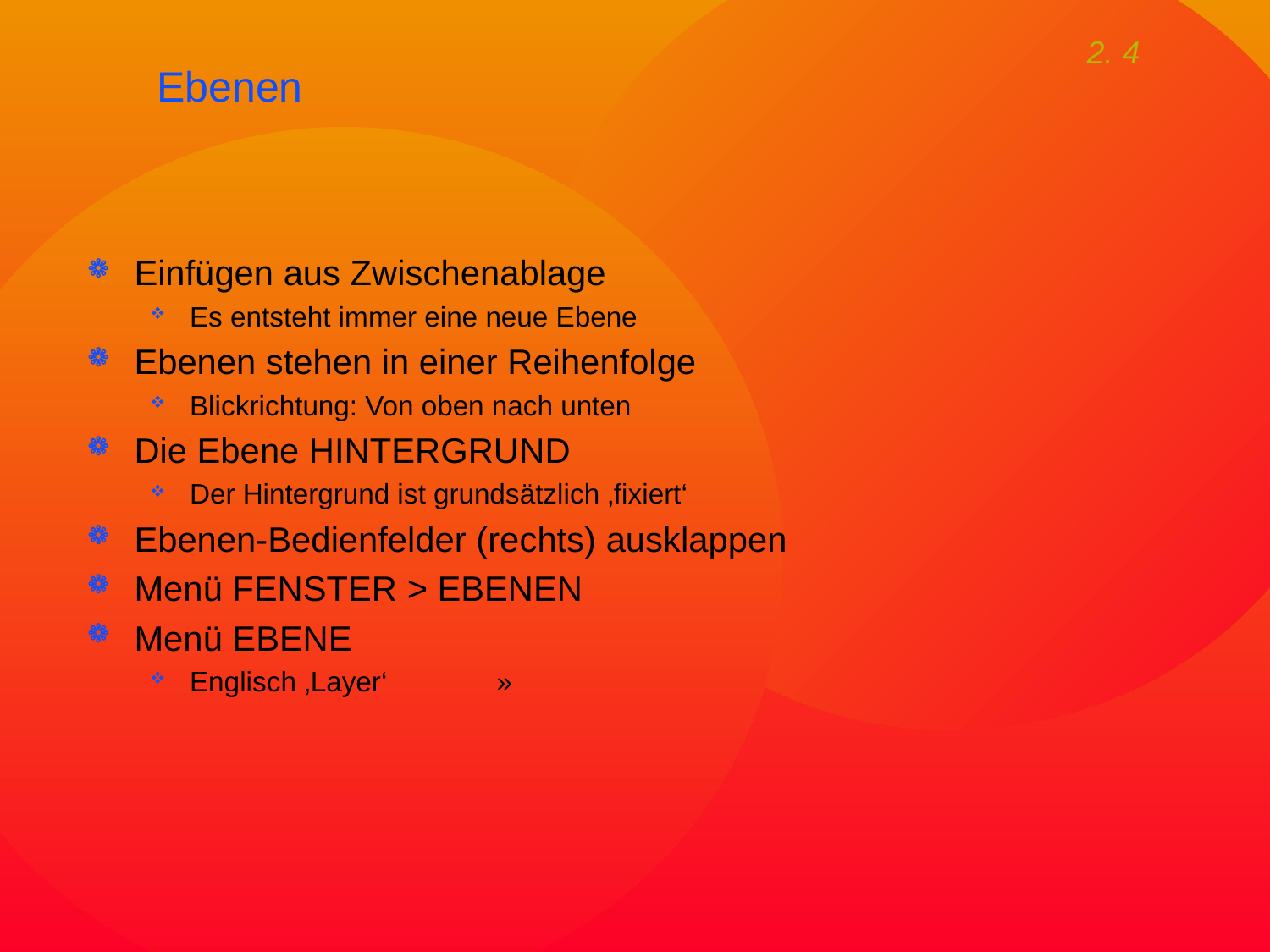

# Ebenen
Einfügen aus Zwischenablage
Es entsteht immer eine neue Ebene
Ebenen stehen in einer Reihenfolge
Blickrichtung: Von oben nach unten
Die Ebene HINTERGRUND
Der Hintergrund ist grundsätzlich ‚fixiert‘
Ebenen-Bedienfelder (rechts) ausklappen
Menü FENSTER > EBENEN
Menü EBENE
Englisch ‚Layer‘              »